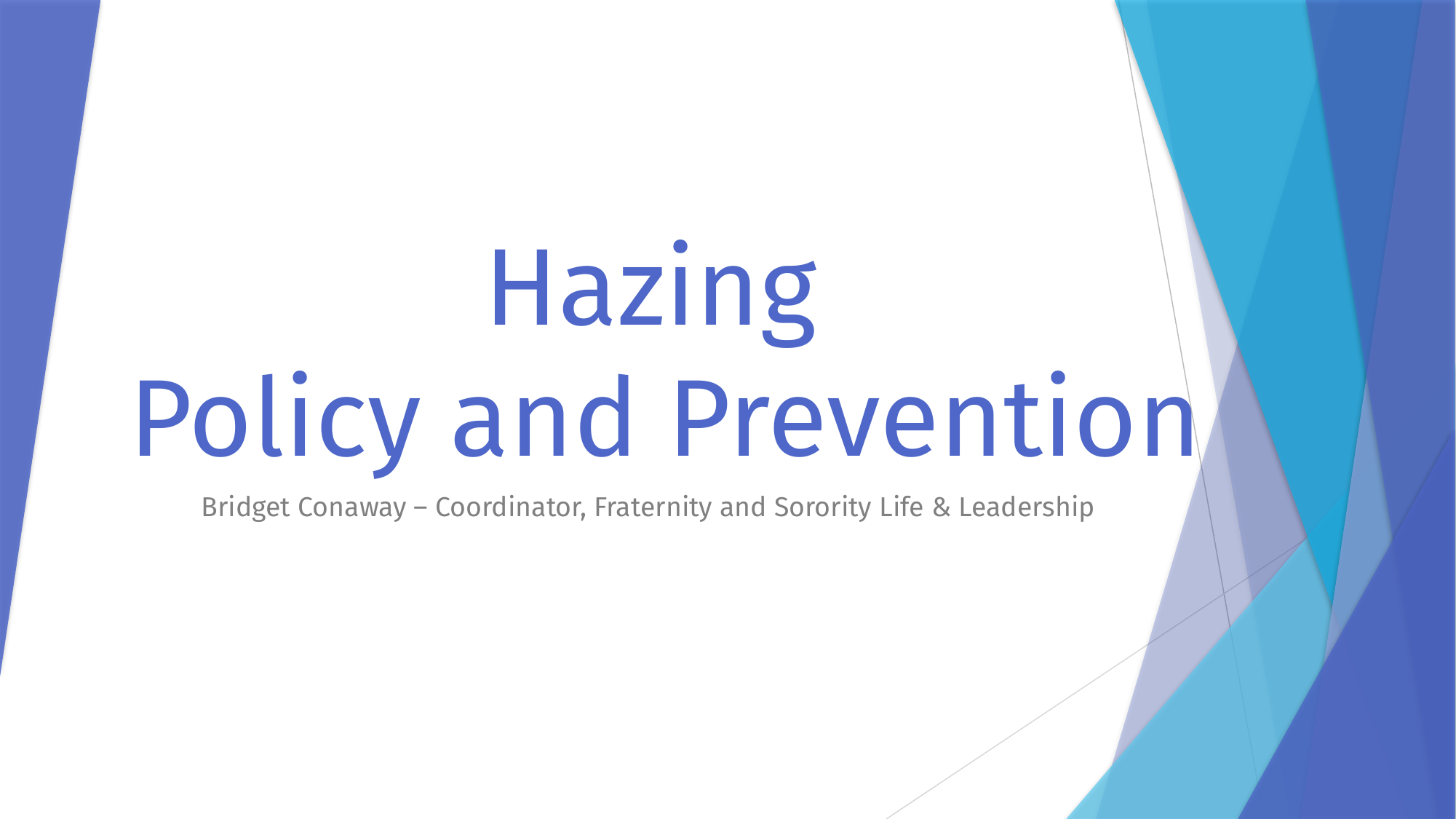

# Hazing ​ Policy and Prevention​
Bridget Conaway – Coordinator, Fraternity and Sorority Life & Leadership​